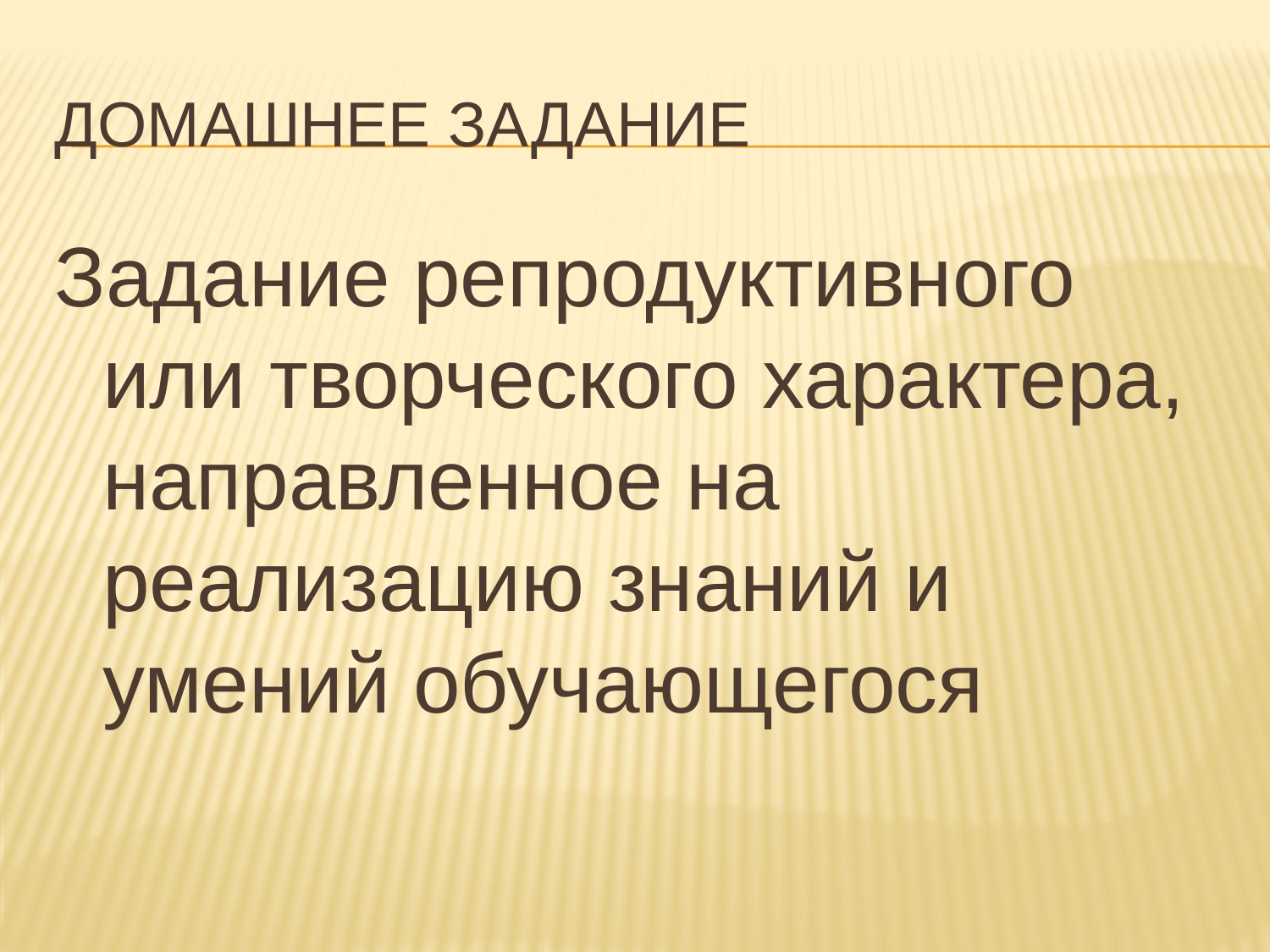

# Домашнее задание
Задание репродуктивного или творческого характера, направленное на реализацию знаний и умений обучающегося